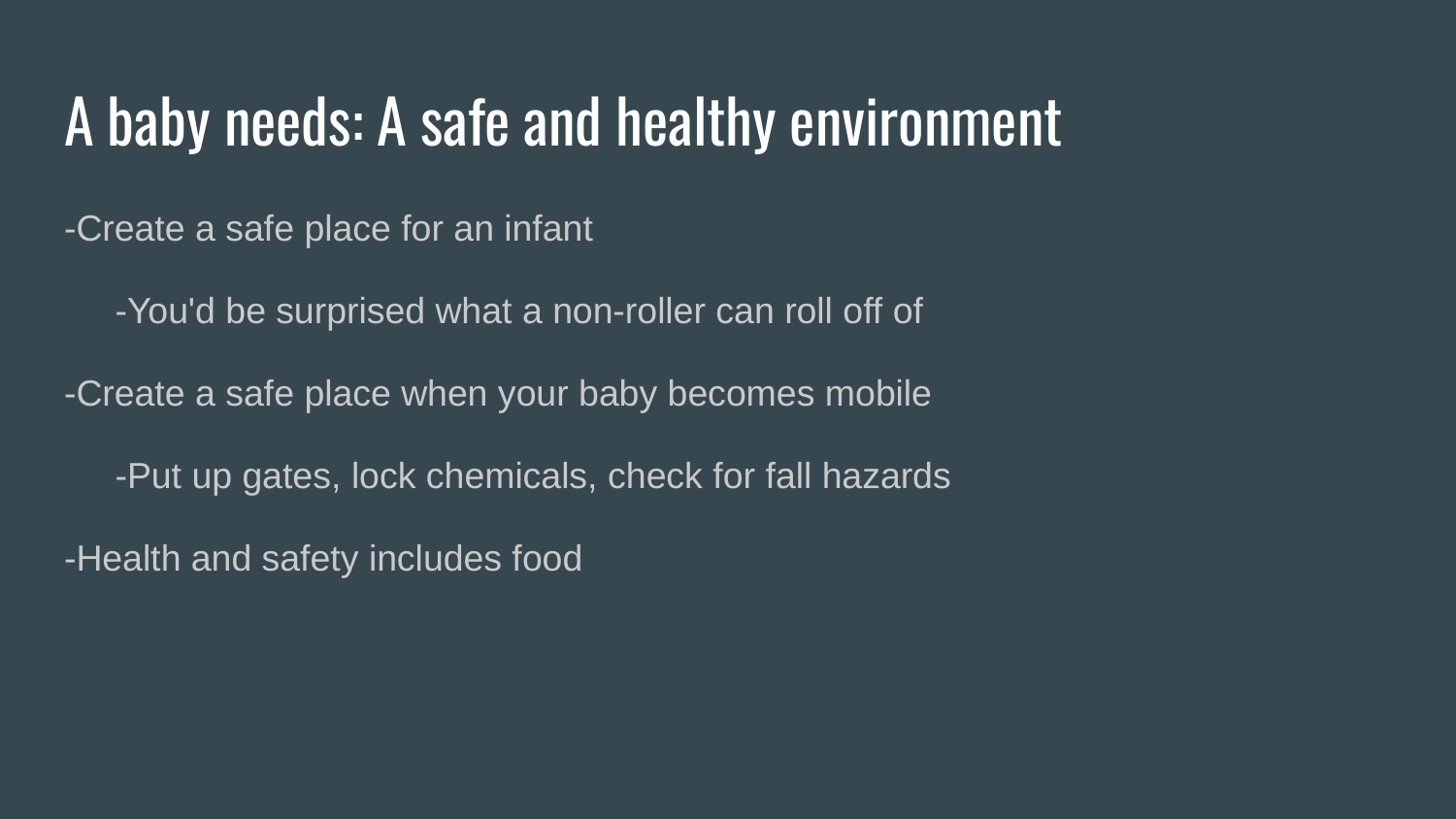

# A baby needs: A safe and healthy environment
-Create a safe place for an infant
     -You'd be surprised what a non-roller can roll off of
-Create a safe place when your baby becomes mobile
     -Put up gates, lock chemicals, check for fall hazards
-Health and safety includes food